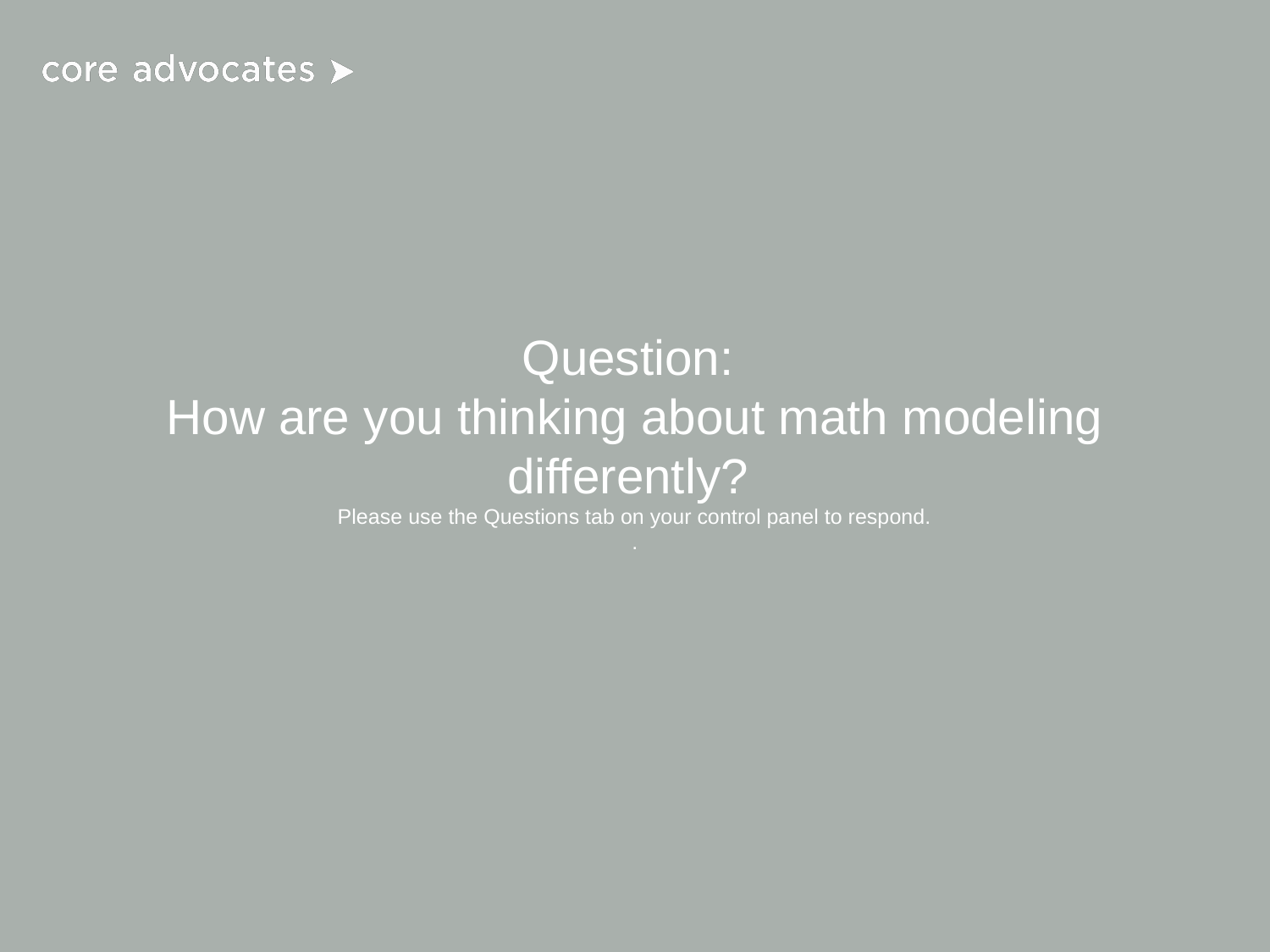

# Question:
How are you thinking about math modeling differently?
Please use the Questions tab on your control panel to respond.
.